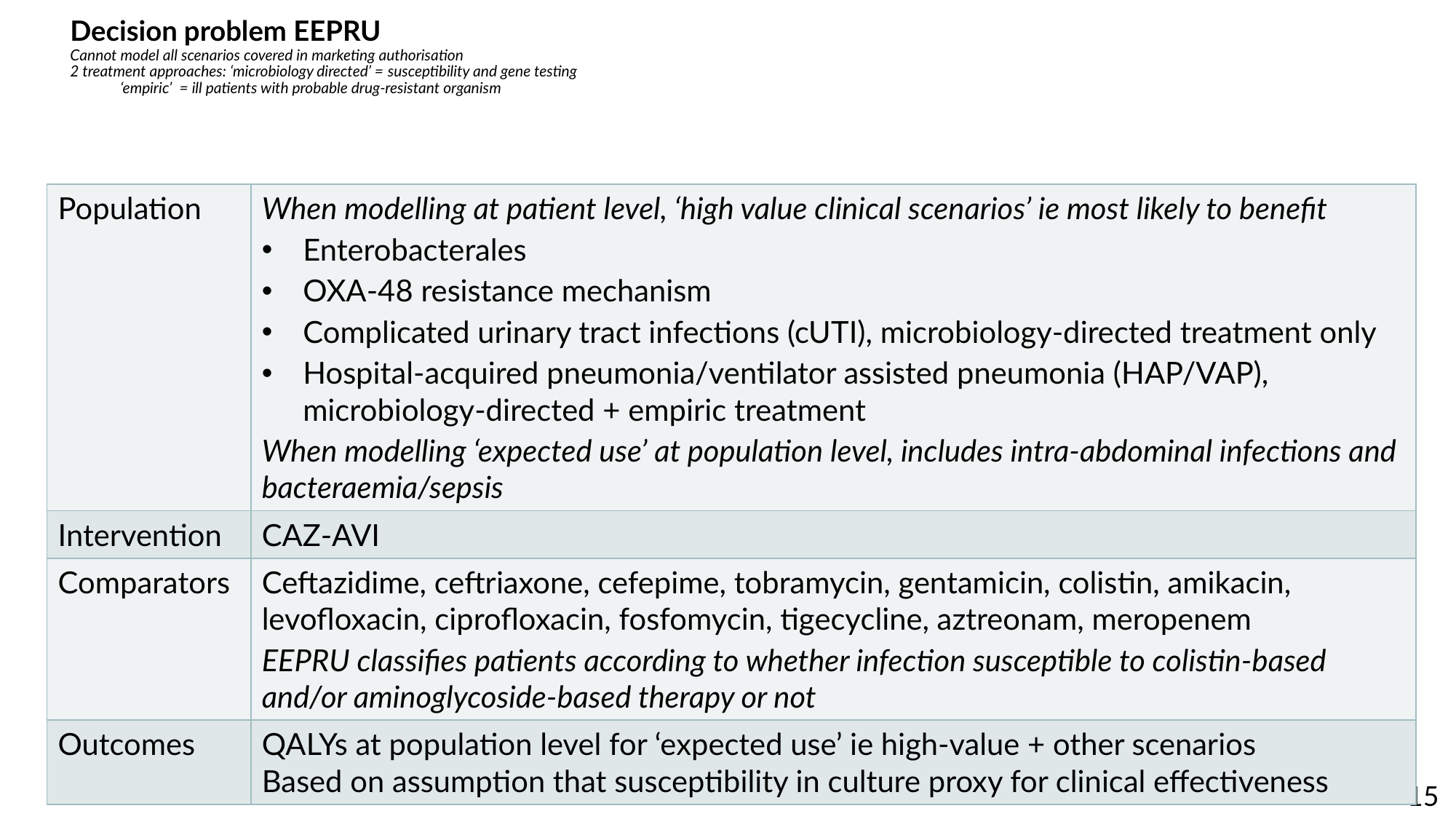

# Decision problem EEPRU Cannot model all scenarios covered in marketing authorisation 2 treatment approaches: ‘microbiology directed’ = susceptibility and gene testing ‘empiric’  = ill patients with probable drug-resistant organism
| Population | When modelling at patient level, ‘high value clinical scenarios’ ie most likely to benefit Enterobacterales OXA-48 resistance mechanism Complicated urinary tract infections (cUTI), microbiology-directed treatment only Hospital-acquired pneumonia/ventilator assisted pneumonia (HAP/VAP), microbiology-directed + empiric treatment When modelling ‘expected use’ at population level, includes intra-abdominal infections and bacteraemia/sepsis |
| --- | --- |
| Intervention | CAZ-AVI |
| Comparators | Ceftazidime, ceftriaxone, cefepime, tobramycin, gentamicin, colistin, amikacin, levofloxacin, ciprofloxacin, fosfomycin, tigecycline, aztreonam, meropenem EEPRU classifies patients according to whether infection susceptible to colistin-based and/or aminoglycoside-based therapy or not |
| Outcomes | QALYs at population level for ‘expected use’ ie high-value + other scenarios Based on assumption that susceptibility in culture proxy for clinical effectiveness |